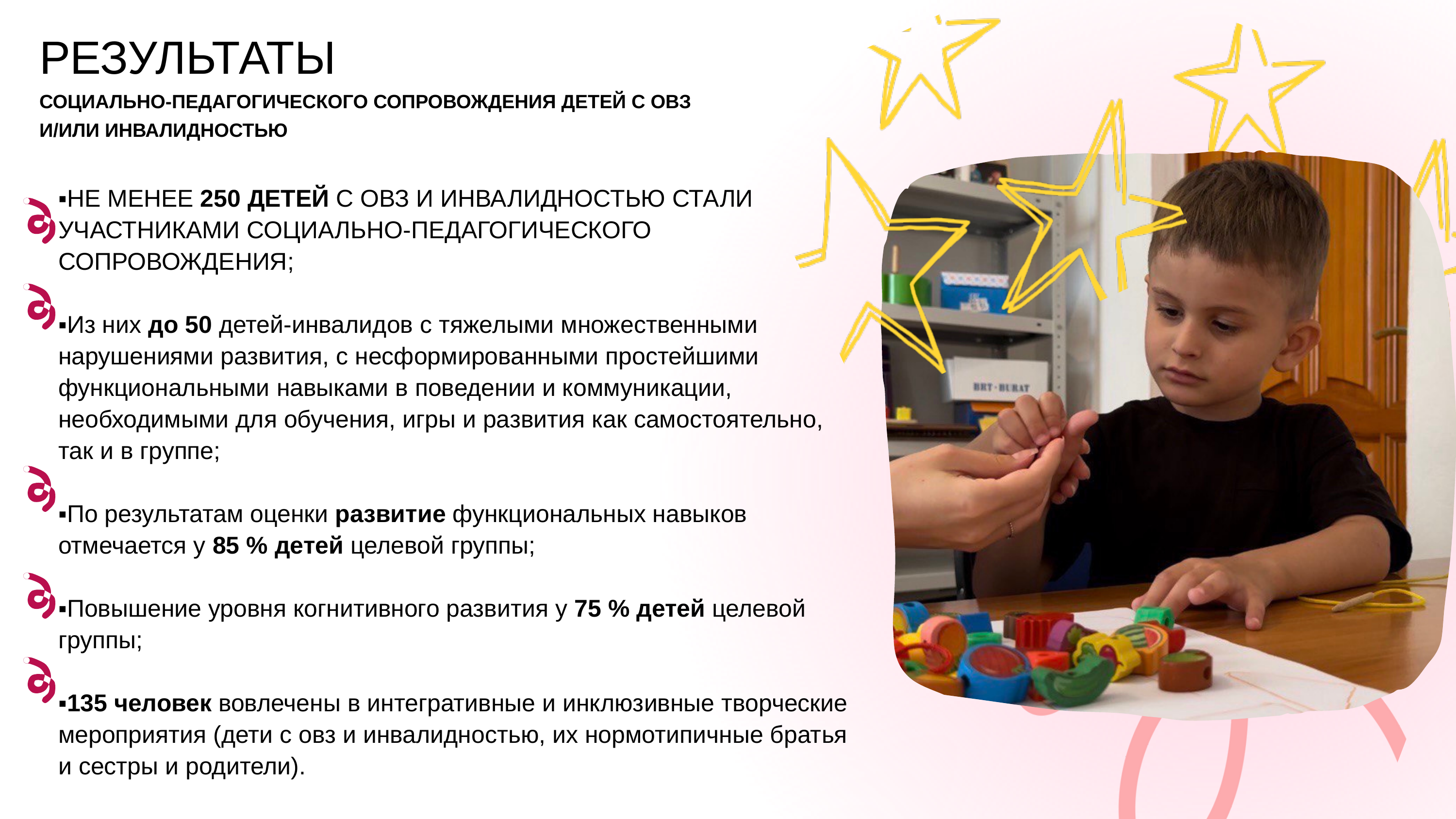

РЕЗУЛЬТАТЫ
СОЦИАЛЬНО-ПЕДАГОГИЧЕСКОГО СОПРОВОЖДЕНИЯ ДЕТЕЙ С ОВЗ
И/ИЛИ ИНВАЛИДНОСТЬЮ

▪НЕ МЕНЕЕ 250 ДЕТЕЙ С ОВЗ И ИНВАЛИДНОСТЬЮ СТАЛИ УЧАСТНИКАМИ СОЦИАЛЬНО-ПЕДАГОГИЧЕСКОГО СОПРОВОЖДЕНИЯ;

▪Из них до 50 детей-инвалидов с тяжелыми множественными нарушениями развития, с несформированными простейшими функциональными навыками в поведении и коммуникации, необходимыми для обучения, игры и развития как самостоятельно, так и в группе;

▪По результатам оценки развитие функциональных навыков отмечается у 85 % детей целевой группы;

▪Повышение уровня когнитивного развития у 75 % детей целевой группы;

▪135 человек вовлечены в интегративные и инклюзивные творческие мероприятия (дети с овз и инвалидностью, их нормотипичные братья и сестры и родители).